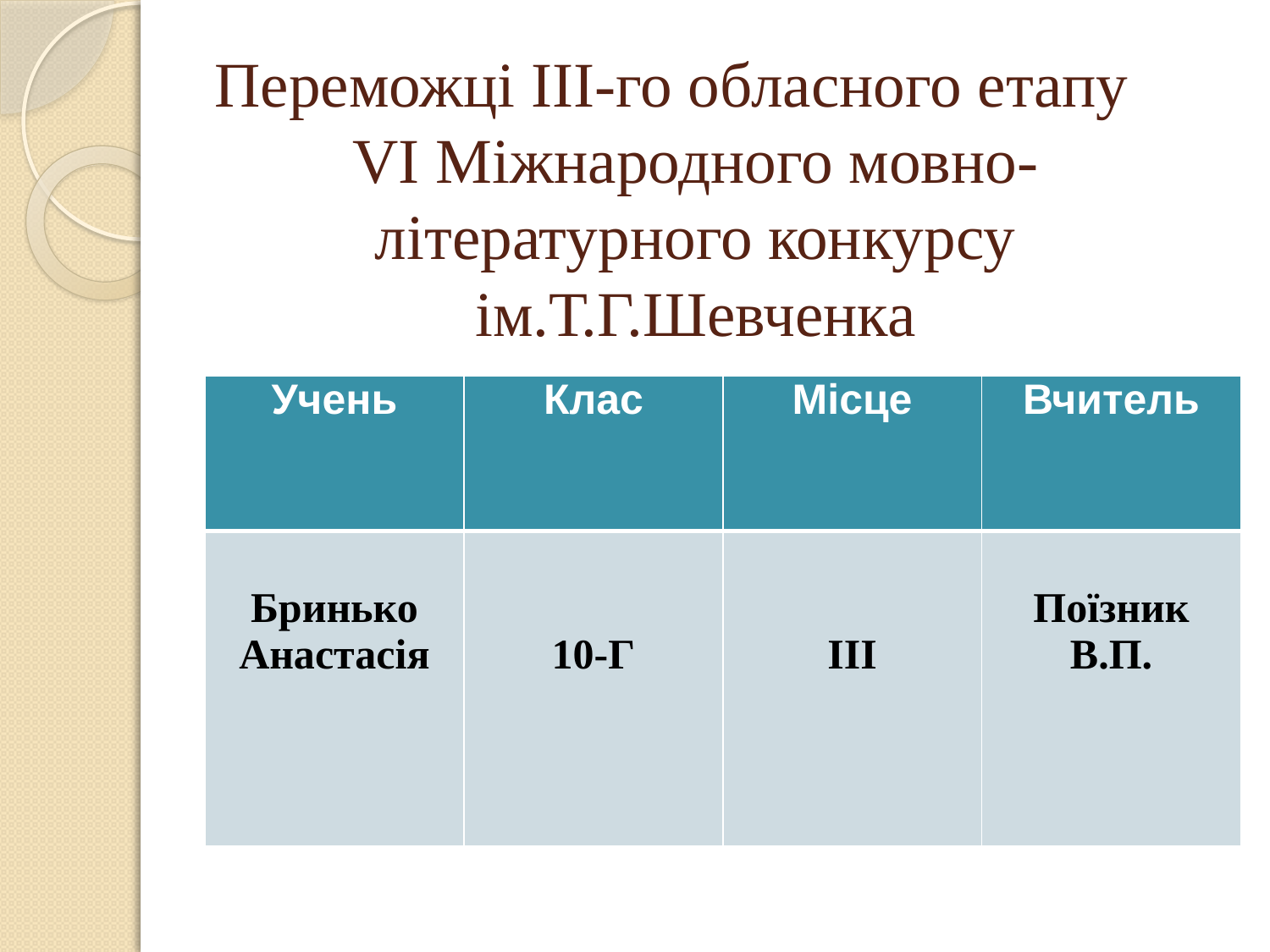

# Переможці ІІІ-го обласного етапу    VІ Міжнародного мовно-літературного конкурсу ім.Т.Г.Шевченка
| Учень | Клас | Місце | Вчитель |
| --- | --- | --- | --- |
| Бринько Анастасія | 10-Г | ІІІ | Поїзник В.П. |